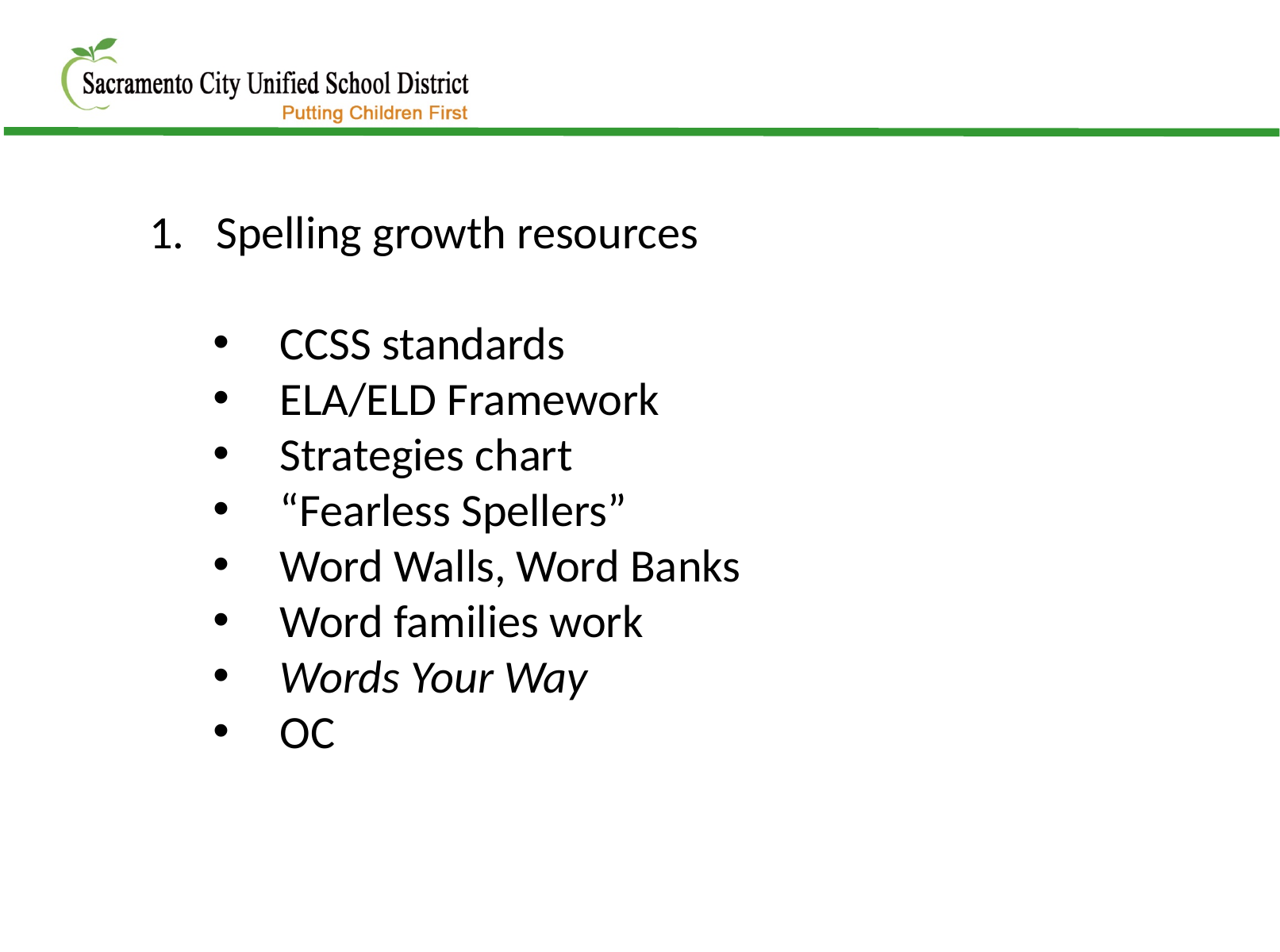

Spelling growth resources

CCSS standards
ELA/ELD Framework
Strategies chart
“Fearless Spellers”
Word Walls, Word Banks
Word families work
Words Your Way
OC